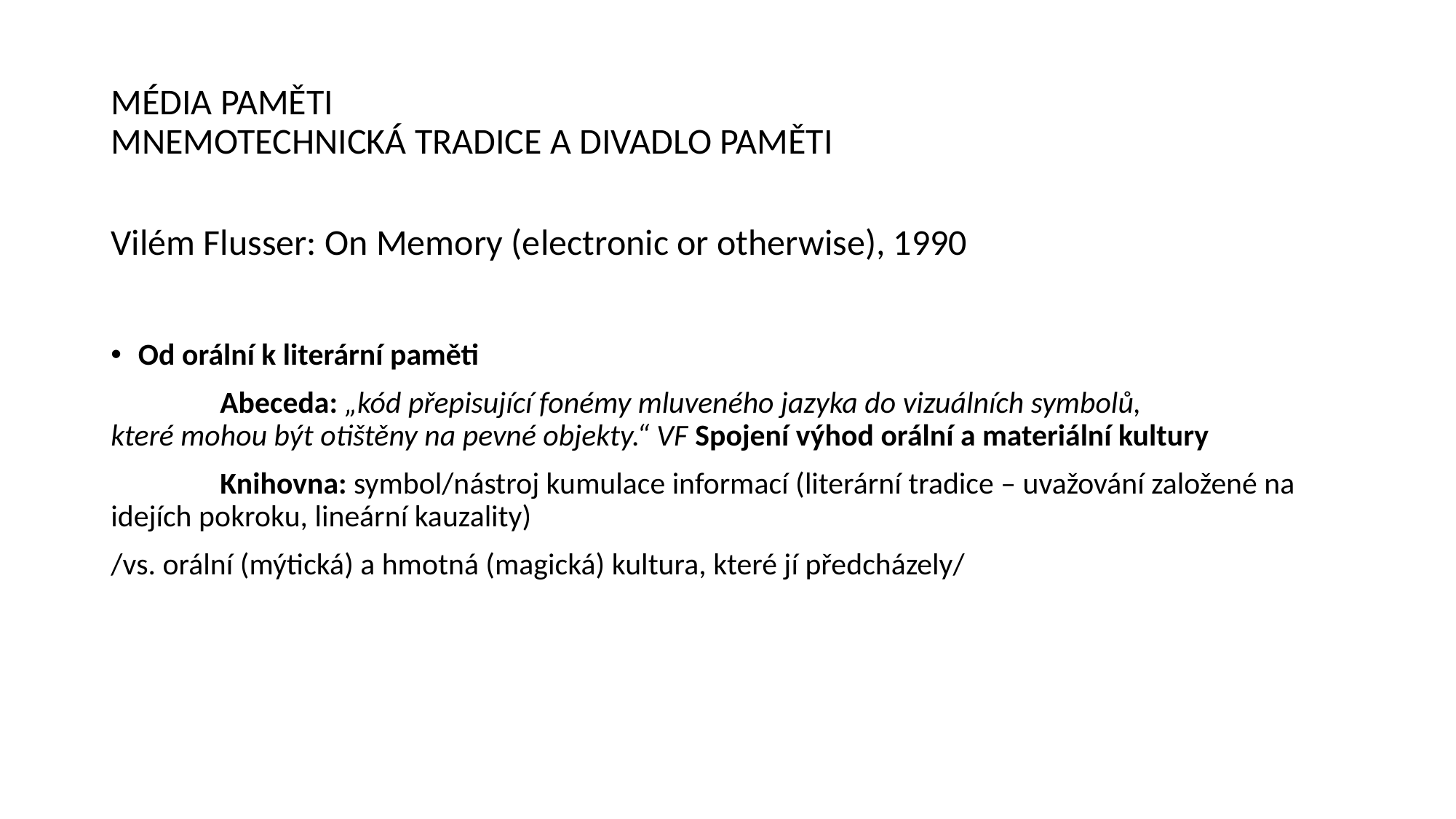

# Média paměti Mnemotechnická tradice a divadlo paměti
Vilém Flusser: On Memory (electronic or otherwise), 1990

Od orální k literární paměti
	Abeceda: „kód přepisující fonémy mluveného jazyka do vizuálních symbolů, 		které mohou být otištěny na pevné objekty.“ VF Spojení výhod orální a materiální kultury
	Knihovna: symbol/nástroj kumulace informací (literární tradice – uvažování založené na idejích pokroku, lineární kauzality)
/vs. orální (mýtická) a hmotná (magická) kultura, které jí předcházely/